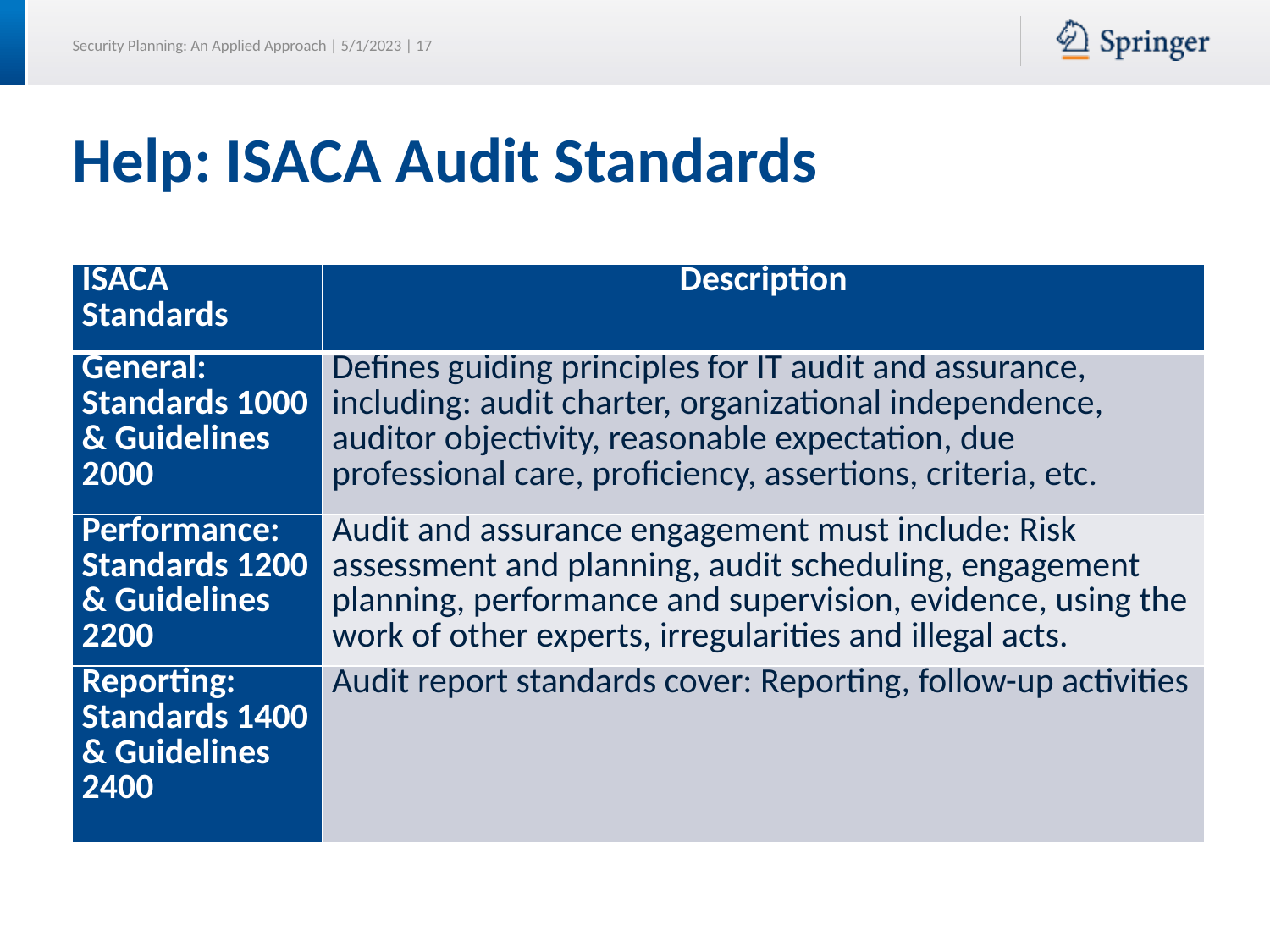

# Help: ISACA Audit Standards
| ISACA Standards | Description |
| --- | --- |
| General: Standards 1000 & Guidelines 2000 | Defines guiding principles for IT audit and assurance, including: audit charter, organizational independence, auditor objectivity, reasonable expectation, due professional care, proficiency, assertions, criteria, etc. |
| Performance: Standards 1200 & Guidelines 2200 | Audit and assurance engagement must include: Risk assessment and planning, audit scheduling, engagement planning, performance and supervision, evidence, using the work of other experts, irregularities and illegal acts. |
| Reporting: Standards 1400 & Guidelines 2400 | Audit report standards cover: Reporting, follow-up activities |